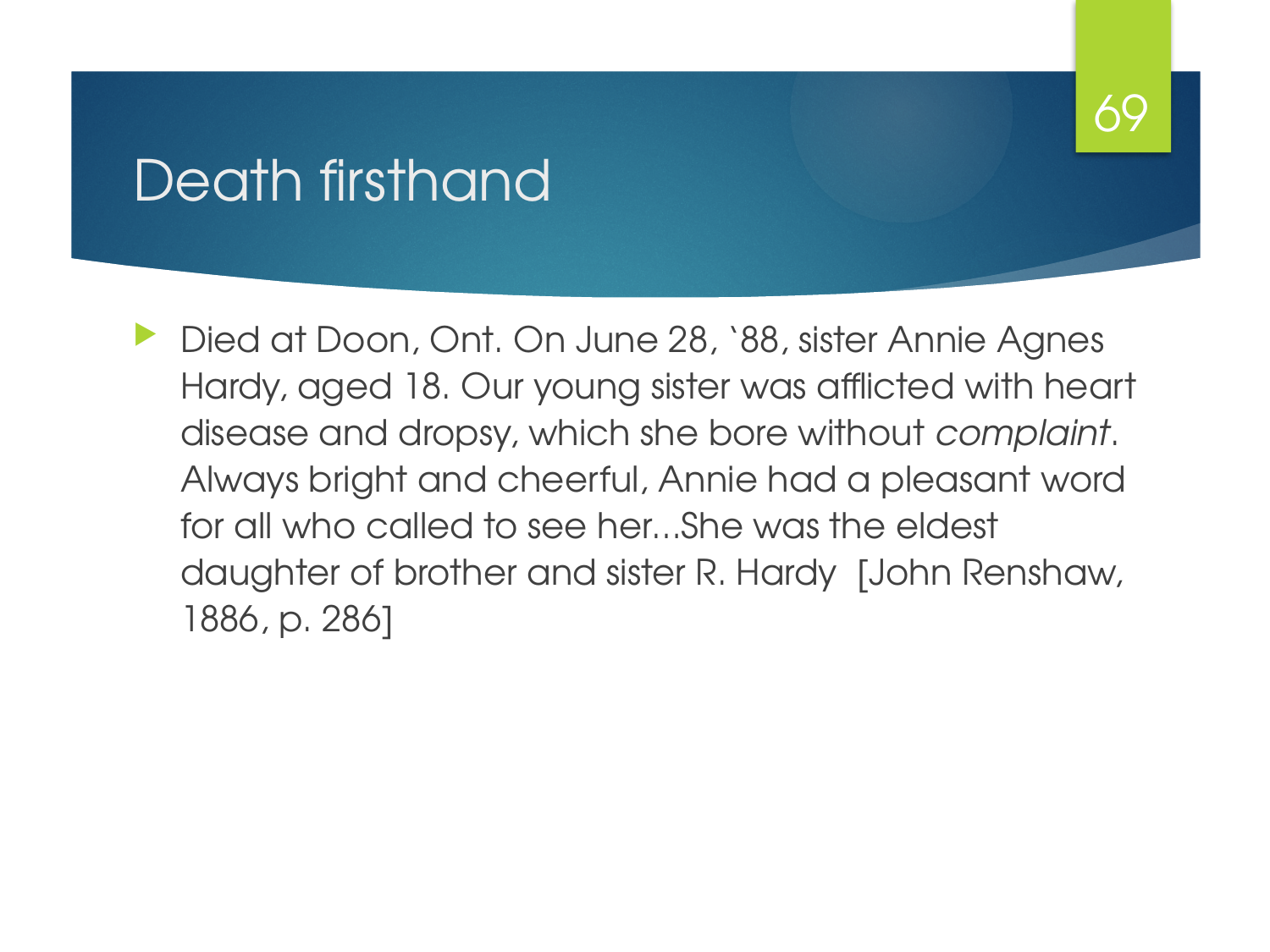

69
# Death firsthand
Died at Doon, Ont. On June 28, ‘88, sister Annie Agnes Hardy, aged 18. Our young sister was afflicted with heart disease and dropsy, which she bore without complaint. Always bright and cheerful, Annie had a pleasant word for all who called to see her…She was the eldest daughter of brother and sister R. Hardy  [John Renshaw, 1886, p. 286]